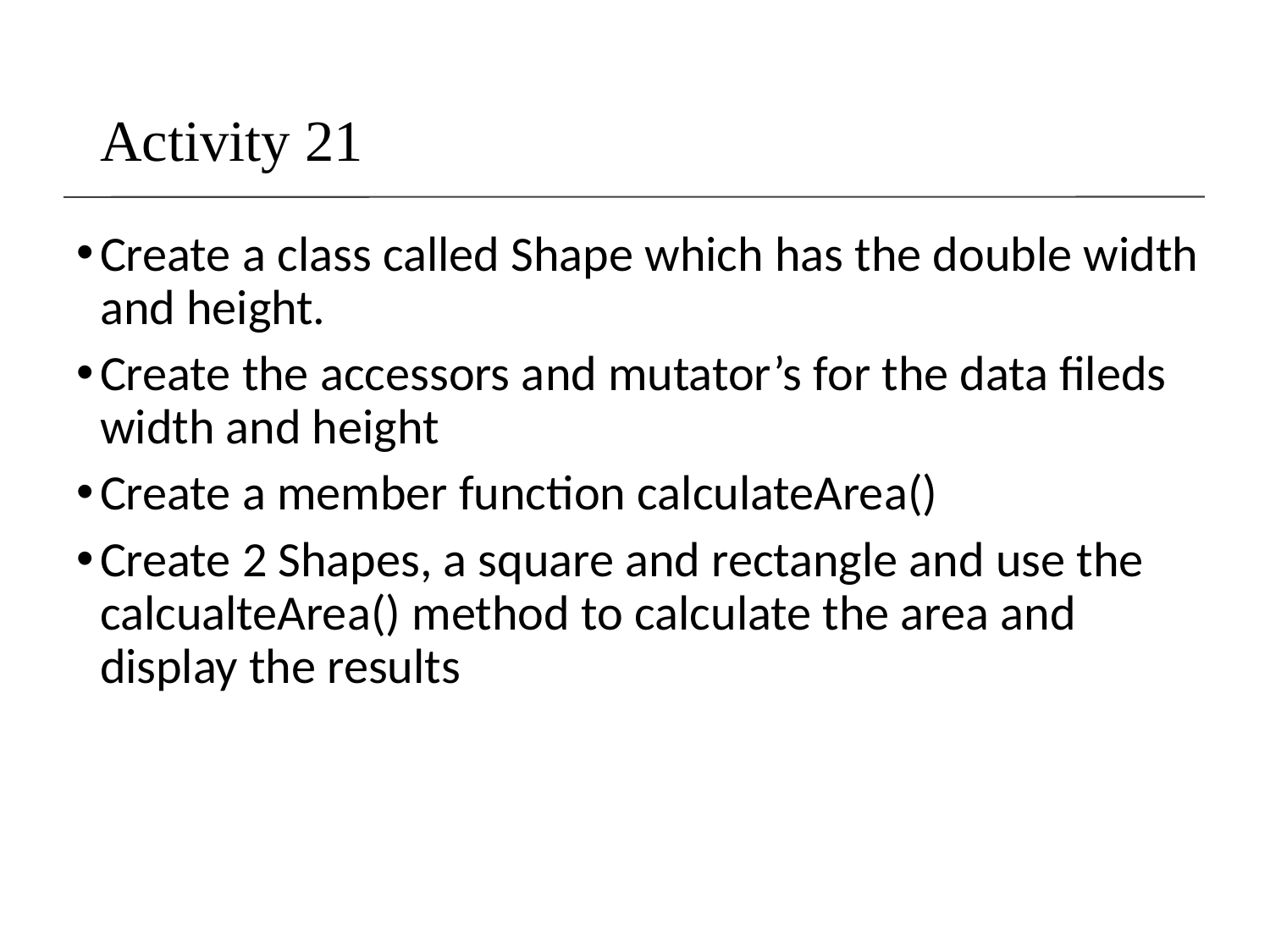

Activity 21
Create a class called Shape which has the double width and height.
Create the accessors and mutator’s for the data fileds width and height
Create a member function calculateArea()
Create 2 Shapes, a square and rectangle and use the calcualteArea() method to calculate the area and display the results